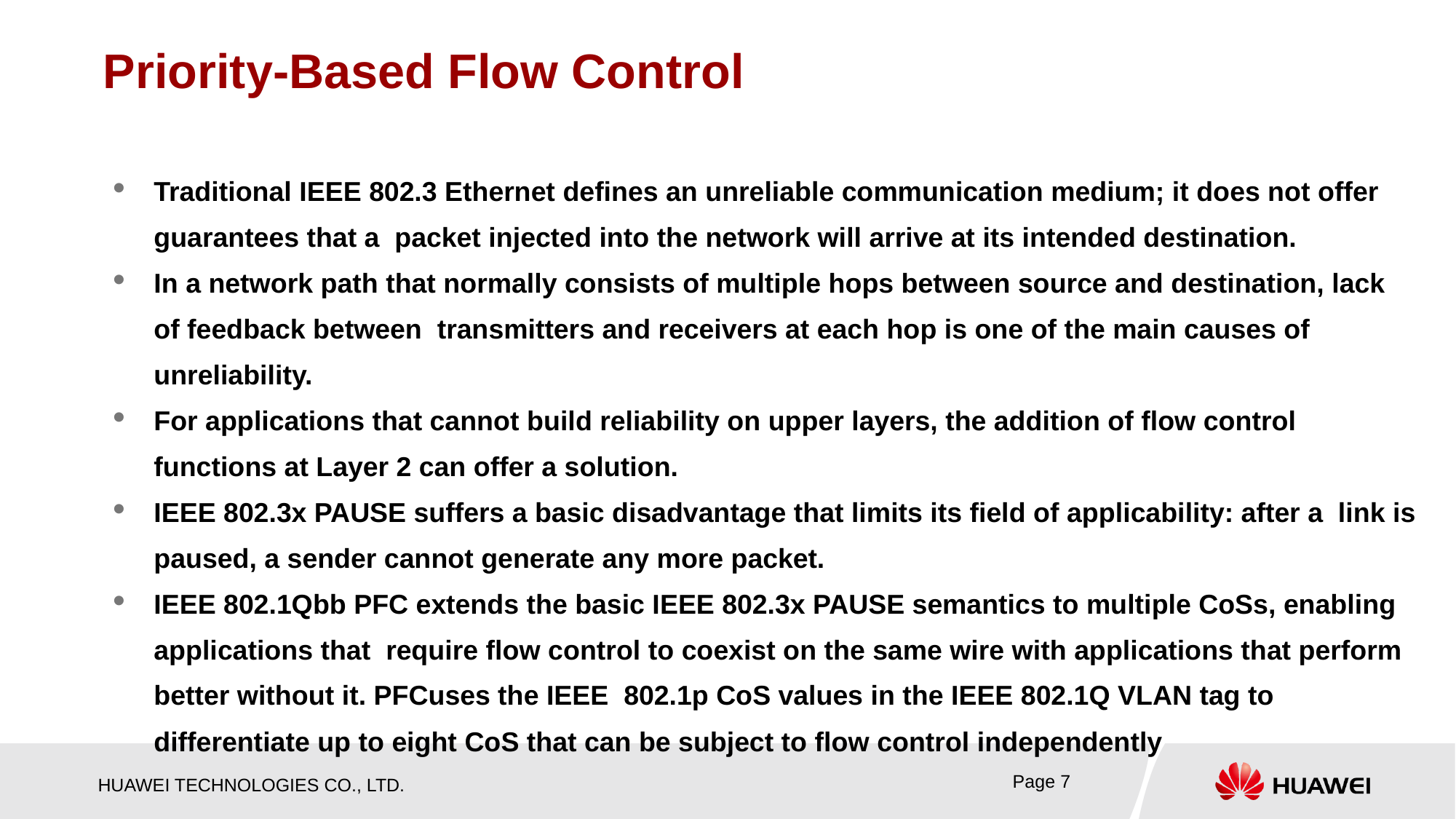

# Priority-Based Flow Control
Traditional IEEE 802.3 Ethernet defines an unreliable communication medium; it does not offer guarantees that a  packet injected into the network will arrive at its intended destination.
In a network path that normally consists of multiple hops between source and destination, lack of feedback between  transmitters and receivers at each hop is one of the main causes of unreliability.
For applications that cannot build reliability on upper layers, the addition of flow control functions at Layer 2 can offer a solution.
IEEE 802.3x PAUSE suffers a basic disadvantage that limits its field of applicability: after a  link is paused, a sender cannot generate any more packet.
IEEE 802.1Qbb PFC extends the basic IEEE 802.3x PAUSE semantics to multiple CoSs, enabling applications that  require flow control to coexist on the same wire with applications that perform better without it. PFCuses the IEEE  802.1p CoS values in the IEEE 802.1Q VLAN tag to differentiate up to eight CoS that can be subject to flow control independently